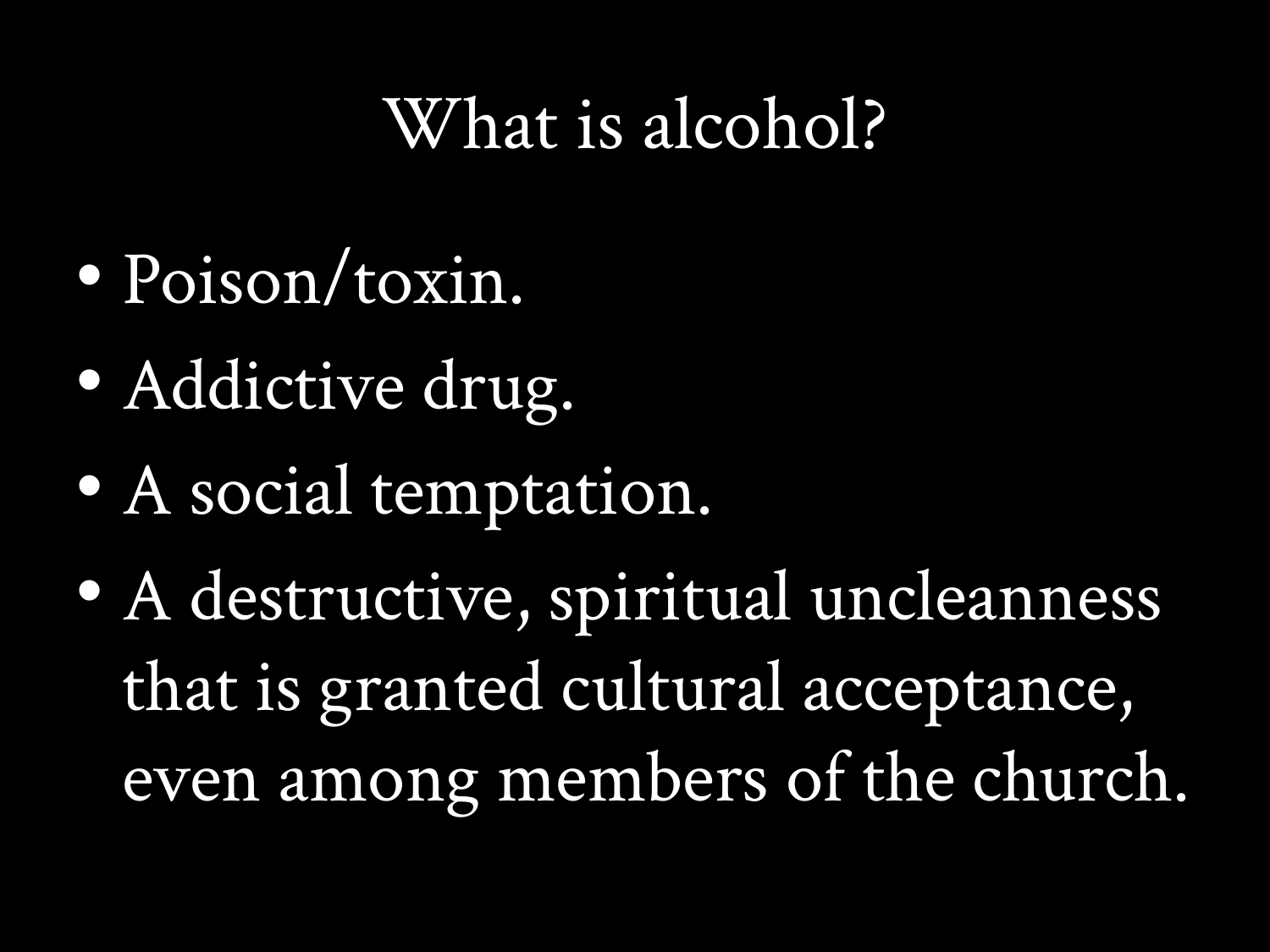

# What is alcohol?
Poison/toxin.
Addictive drug.
A social temptation.
A destructive, spiritual uncleanness that is granted cultural acceptance, even among members of the church.